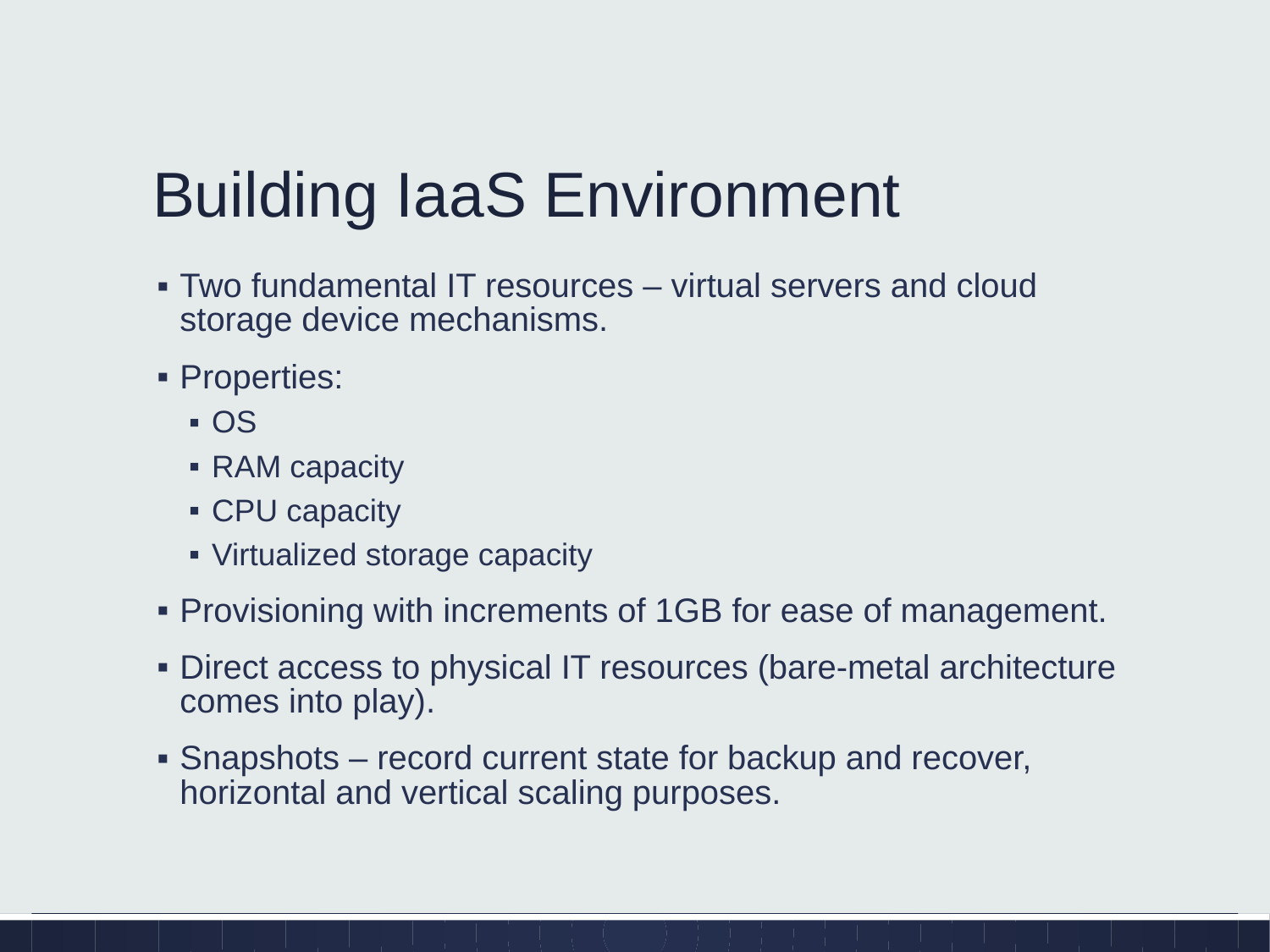

# Building IaaS Environment
Two fundamental IT resources – virtual servers and cloud storage device mechanisms.
Properties:
OS
RAM capacity
CPU capacity
Virtualized storage capacity
Provisioning with increments of 1GB for ease of management.
Direct access to physical IT resources (bare-metal architecture comes into play).
Snapshots – record current state for backup and recover, horizontal and vertical scaling purposes.